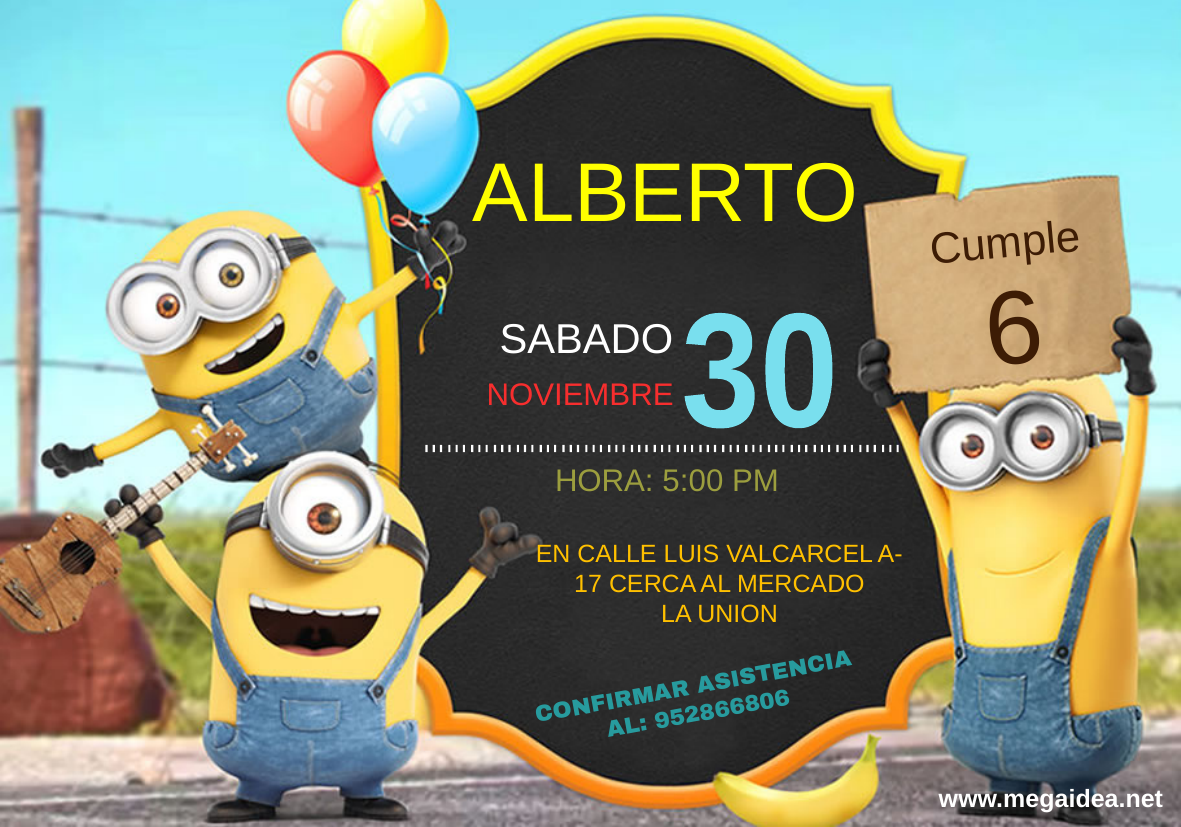

ALBERTO
Cumple
6
SABADO
30
NOVIEMBRE
………………………………………………………
HORA: 5:00 PM
EN CALLE LUIS VALCARCEL A-17 CERCA AL MERCADO
LA UNION
CONFIRMAR ASISTENCIA
AL: 952866806
www.megaidea.net